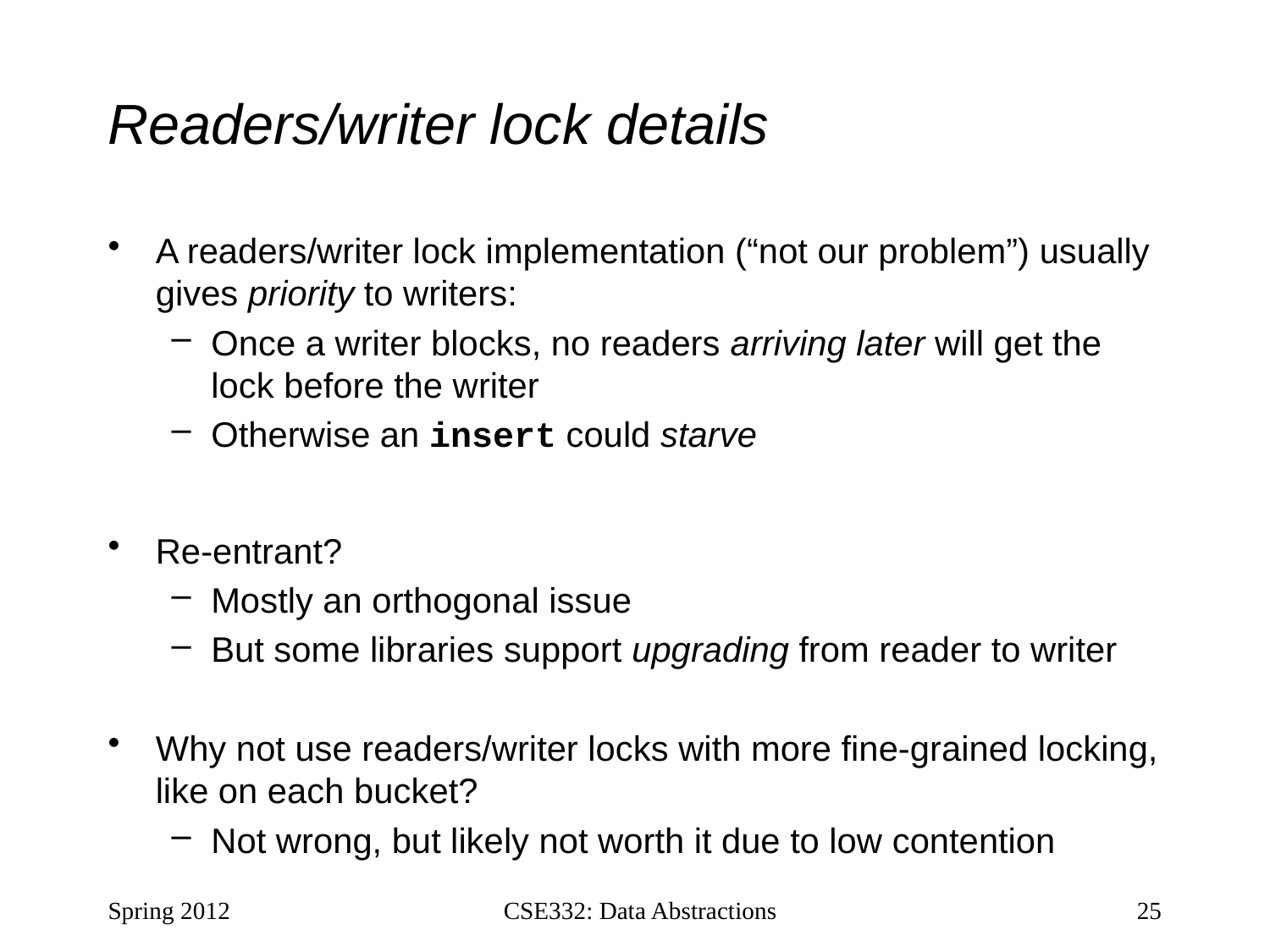

# Readers/writer lock details
A readers/writer lock implementation (“not our problem”) usually gives priority to writers:
Once a writer blocks, no readers arriving later will get the lock before the writer
Otherwise an insert could starve

Re-entrant?
Mostly an orthogonal issue
But some libraries support upgrading from reader to writer

Why not use readers/writer locks with more fine-grained locking, like on each bucket?
Not wrong, but likely not worth it due to low contention

Spring 2012
CSE332: Data Abstractions
25